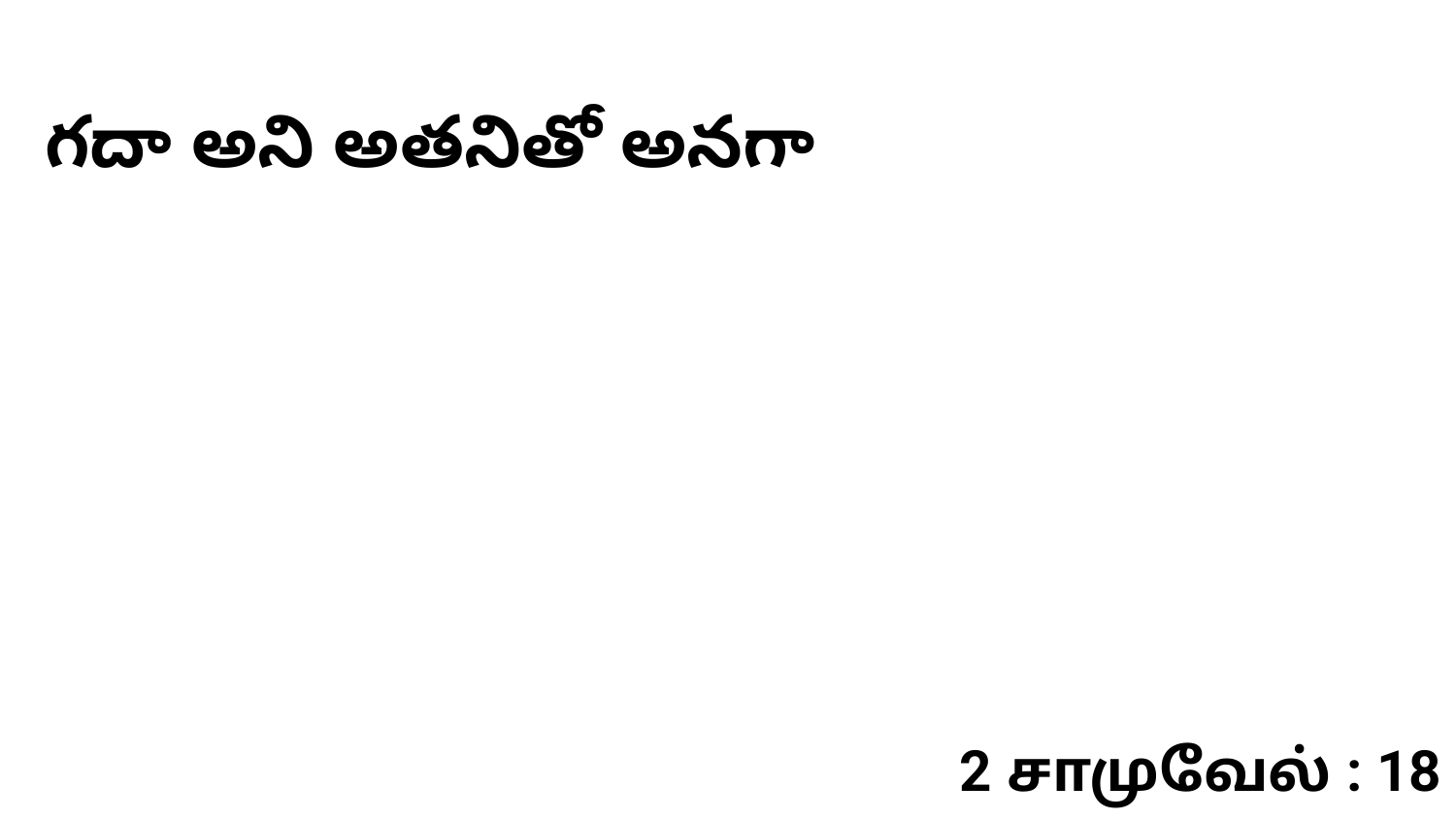

గదా అని అతనితో అనగా
2 சாமுவேல் : 18